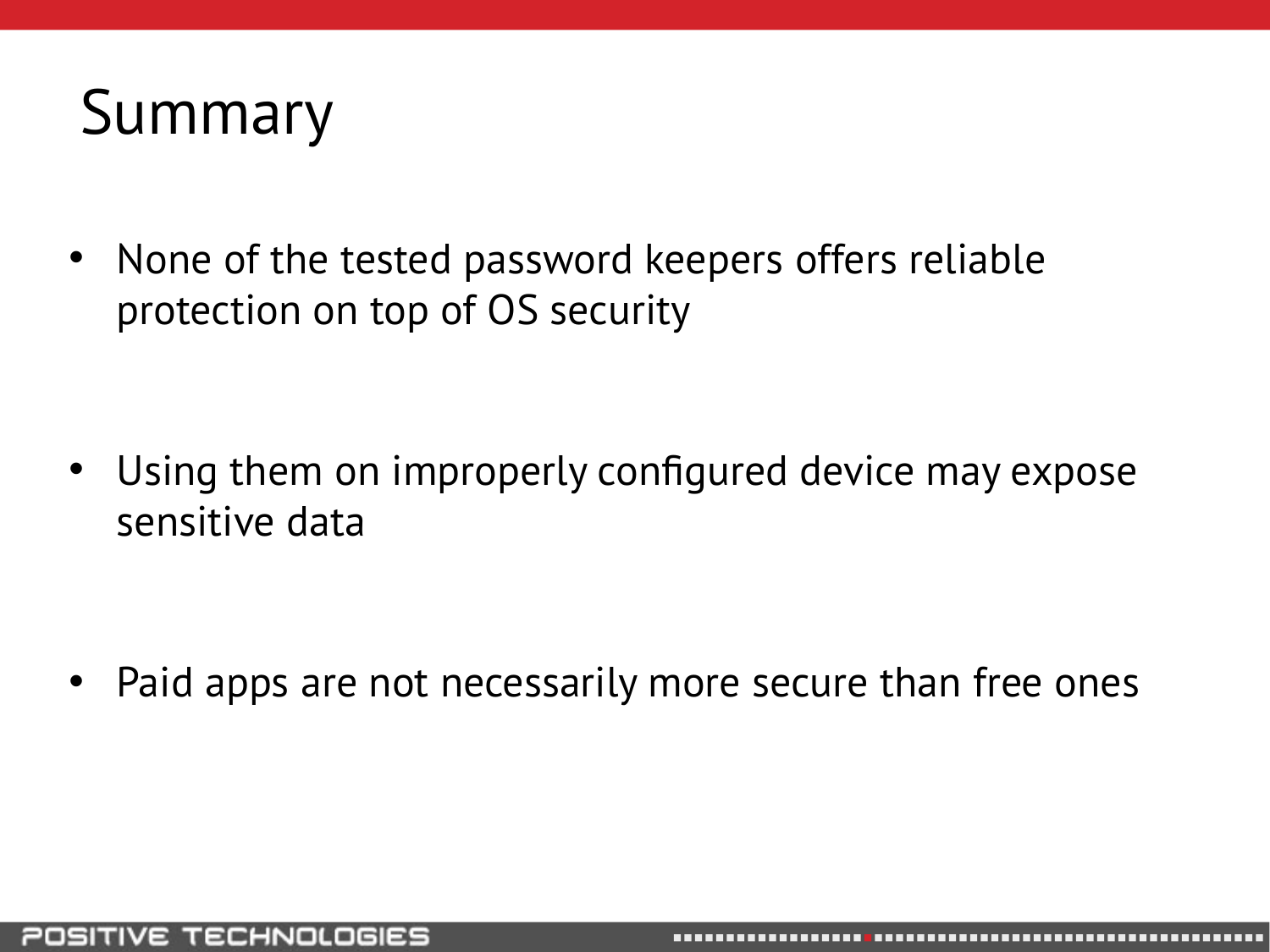

# Summary

None of the tested password keepers offers reliable protection on top of OS security

Using them on improperly configured device may expose sensitive data

Paid apps are not necessarily more secure than free ones